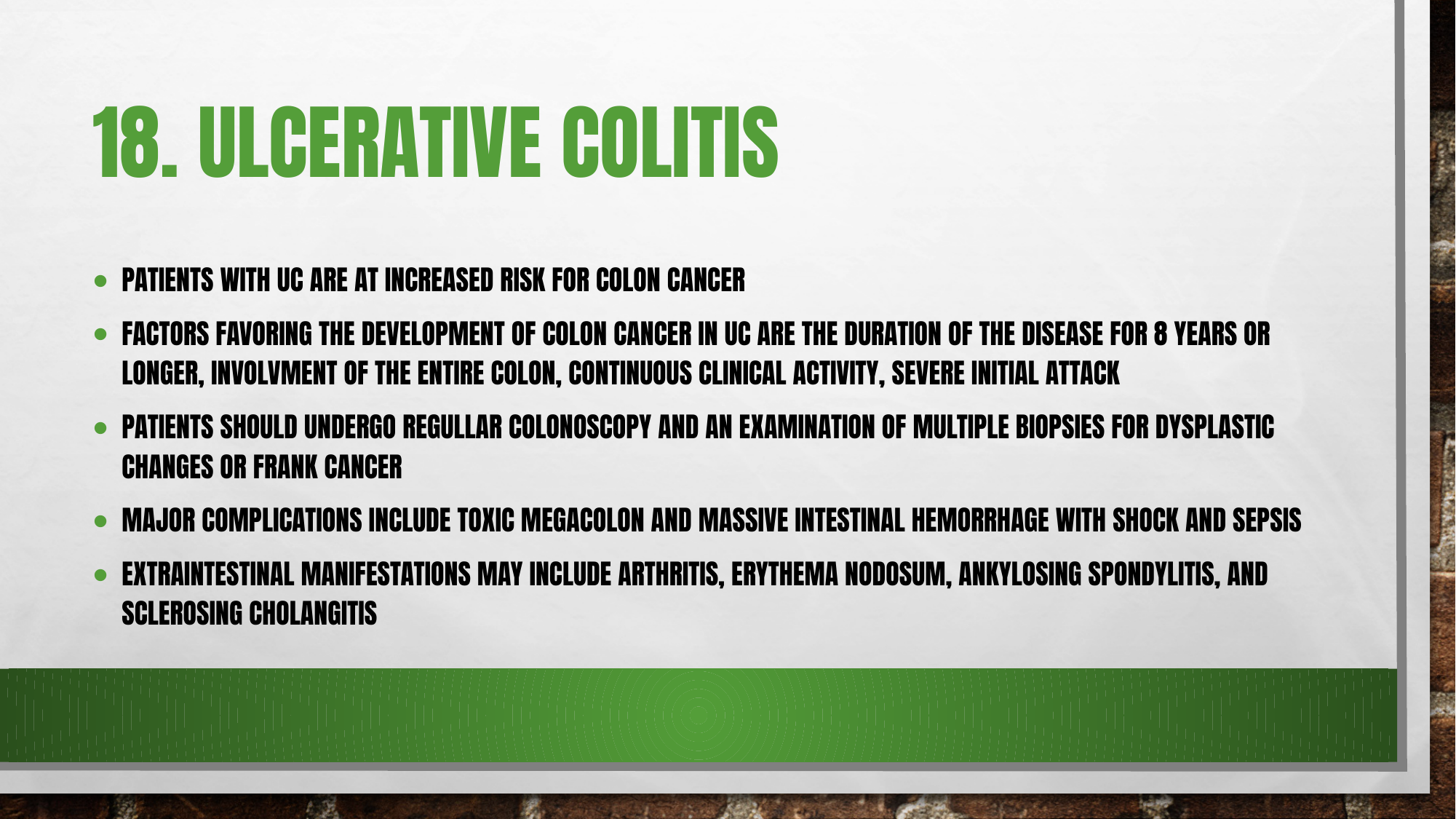

# 18. Ulcerative colitis
Patients with uc are at increased risk for colon cancer
Factors favoring the development of colon cancer in uc are the duration of the disease for 8 years or longer, involvment of the entire colon, continuous clinical activity, severe initial attack
Patients should undergo regullar colonoscopy and an examination of multiple biopsies for dysplastic changes or frank cancer
Major complications include toxic megacolon and massive intestinal hemorrhage with shock and sepsis
Extraintestinal manifestations may include arthritis, erythema nodosum, ankylosing spondylitis, and sclerosing cholangitis